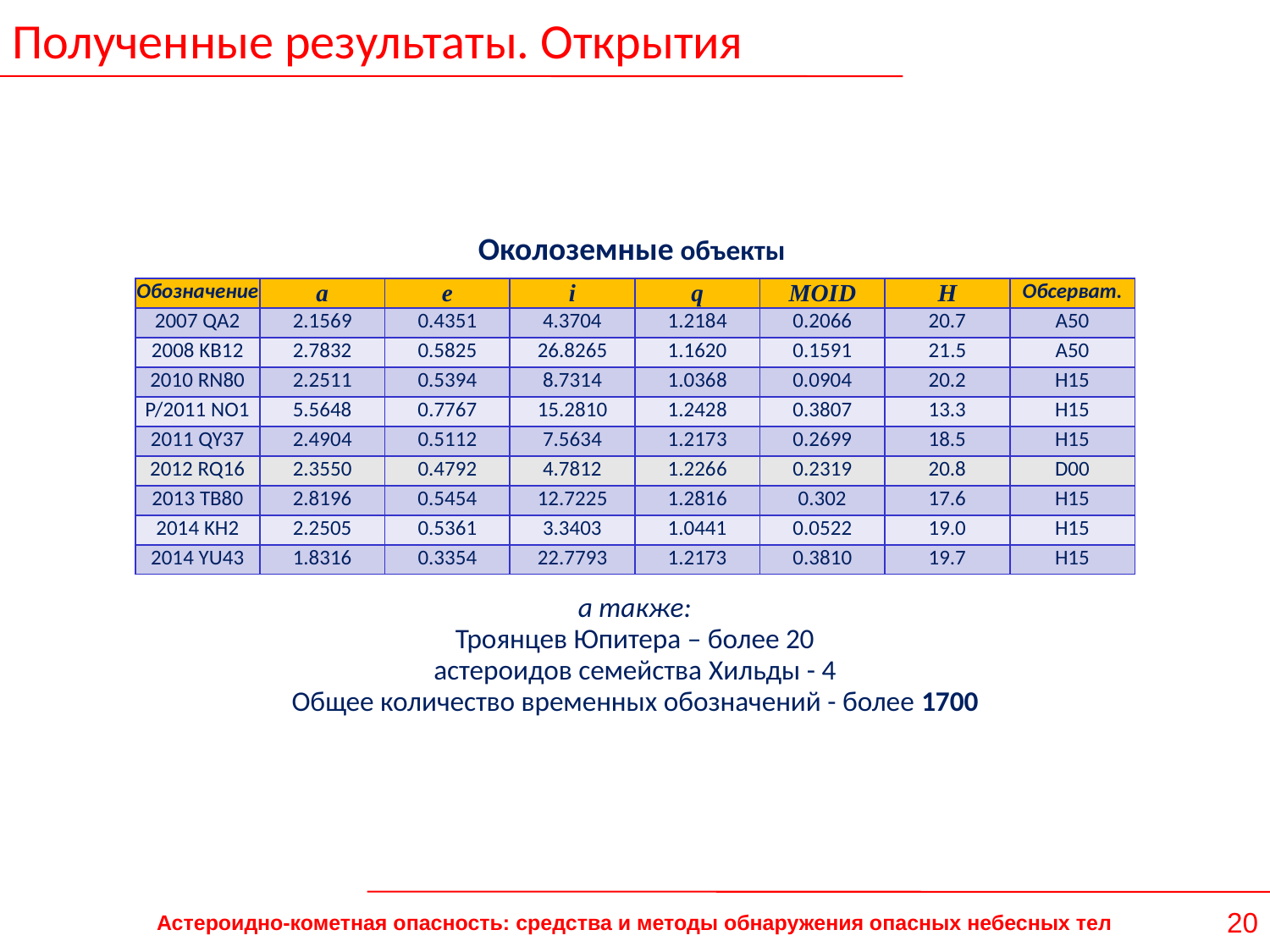

Полученные результаты. Открытия

Околоземные объекты
| Обозначение | a | e | i | q | MOID | H | Обсерват. |
| --- | --- | --- | --- | --- | --- | --- | --- |
| 2007 QA2 | 2.1569 | 0.4351 | 4.3704 | 1.2184 | 0.2066 | 20.7 | A50 |
| 2008 KB12 | 2.7832 | 0.5825 | 26.8265 | 1.1620 | 0.1591 | 21.5 | A50 |
| 2010 RN80 | 2.2511 | 0.5394 | 8.7314 | 1.0368 | 0.0904 | 20.2 | H15 |
| P/2011 NO1 | 5.5648 | 0.7767 | 15.2810 | 1.2428 | 0.3807 | 13.3 | H15 |
| 2011 QY37 | 2.4904 | 0.5112 | 7.5634 | 1.2173 | 0.2699 | 18.5 | H15 |
| 2012 RQ16 | 2.3550 | 0.4792 | 4.7812 | 1.2266 | 0.2319 | 20.8 | D00 |
| 2013 TB80 | 2.8196 | 0.5454 | 12.7225 | 1.2816 | 0.302 | 17.6 | H15 |
| 2014 KH2 | 2.2505 | 0.5361 | 3.3403 | 1.0441 | 0.0522 | 19.0 | H15 |
| 2014 YU43 | 1.8316 | 0.3354 | 22.7793 | 1.2173 | 0.3810 | 19.7 | H15 |
а также:
Троянцев Юпитера – более 20
астероидов семейства Хильды - 4
Общее количество временных обозначений - более 1700

20
Астероидно-кометная опасность: средства и методы обнаружения опасных небесных тел